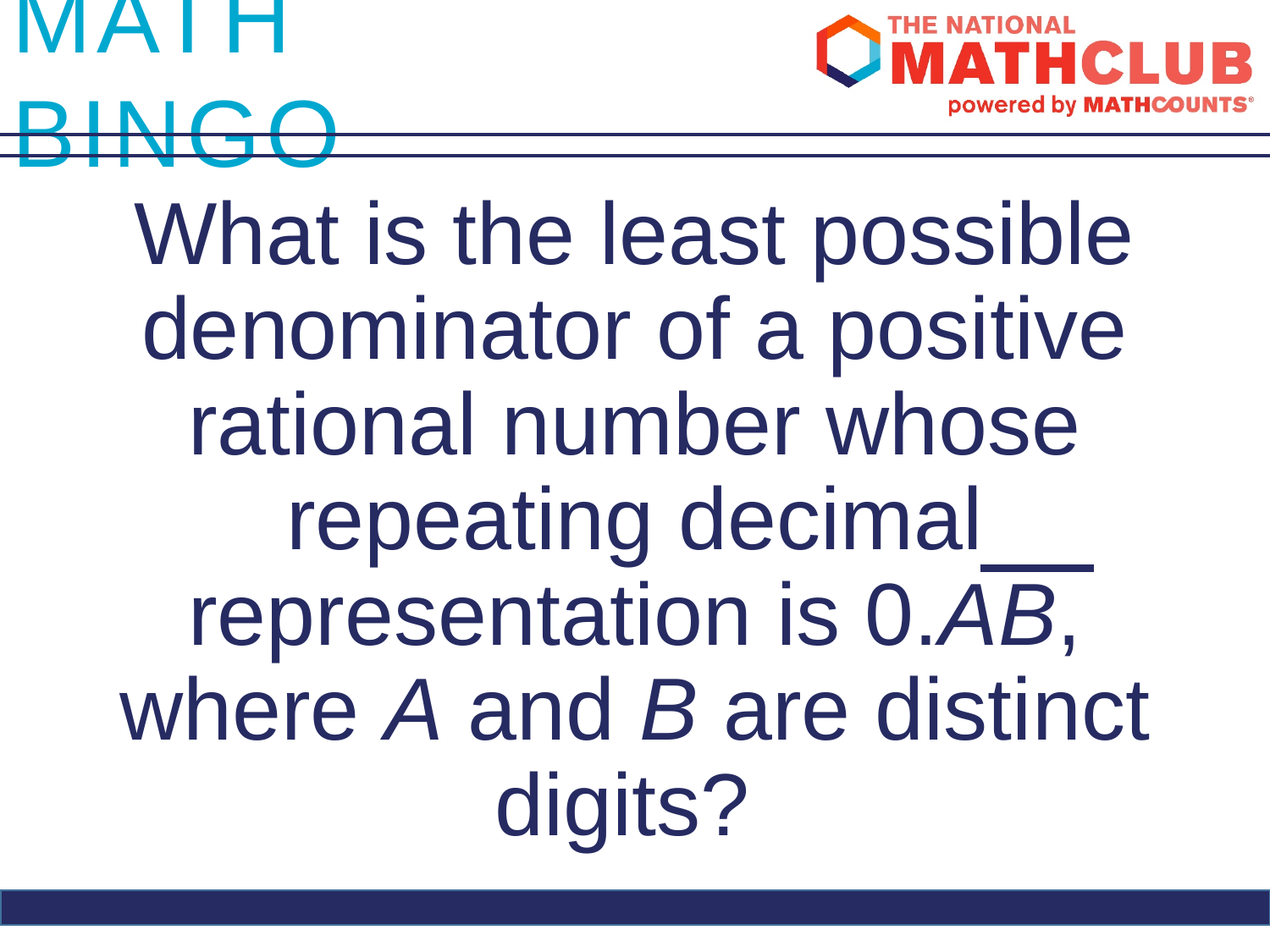

What is the least possible denominator of a positive rational number whose repeating decimal representation is 0.AB, where A and B are distinct digits?